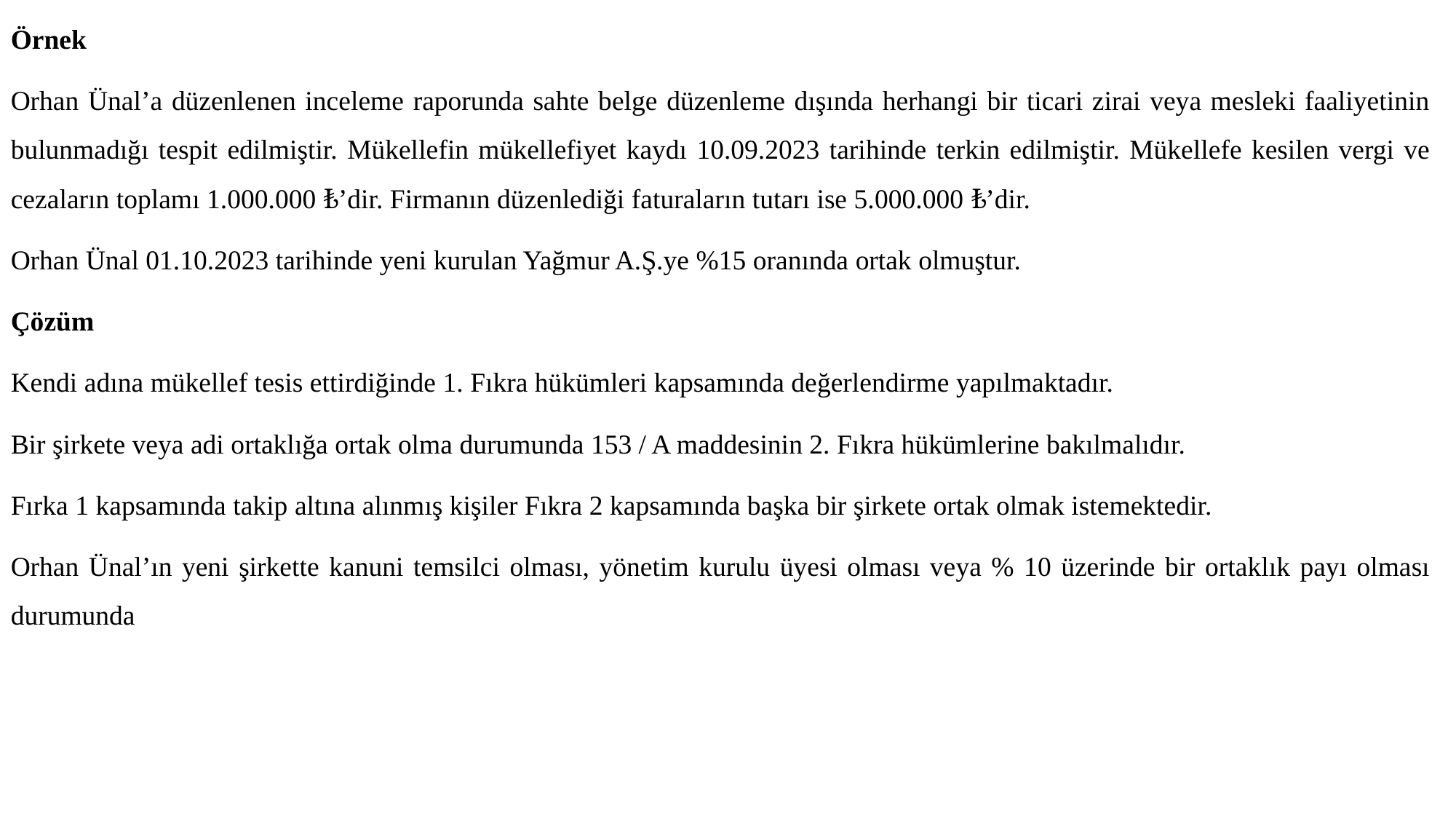

Örnek
Orhan Ünal’a düzenlenen inceleme raporunda sahte belge düzenleme dışında herhangi bir ticari zirai veya mesleki faaliyetinin bulunmadığı tespit edilmiştir. Mükellefin mükellefiyet kaydı 10.09.2023 tarihinde terkin edilmiştir. Mükellefe kesilen vergi ve cezaların toplamı 1.000.000 ₺’dir. Firmanın düzenlediği faturaların tutarı ise 5.000.000 ₺’dir.
Orhan Ünal 01.10.2023 tarihinde yeni kurulan Yağmur A.Ş.ye %15 oranında ortak olmuştur.
Çözüm
Kendi adına mükellef tesis ettirdiğinde 1. Fıkra hükümleri kapsamında değerlendirme yapılmaktadır.
Bir şirkete veya adi ortaklığa ortak olma durumunda 153 / A maddesinin 2. Fıkra hükümlerine bakılmalıdır.
Fırka 1 kapsamında takip altına alınmış kişiler Fıkra 2 kapsamında başka bir şirkete ortak olmak istemektedir.
Orhan Ünal’ın yeni şirkette kanuni temsilci olması, yönetim kurulu üyesi olması veya % 10 üzerinde bir ortaklık payı olması durumunda